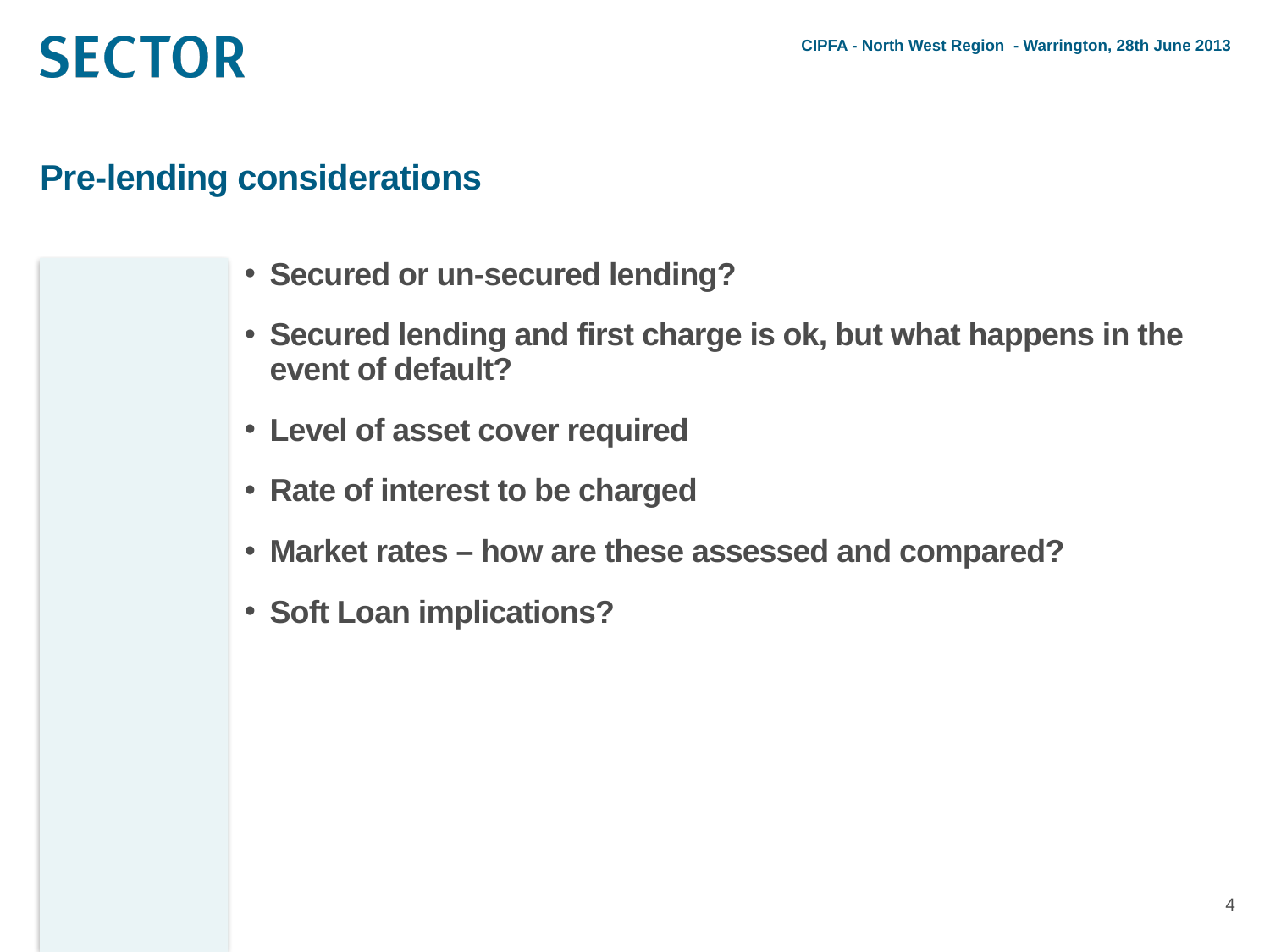

CIPFA - North West Region  - Warrington, 28th June 2013
# Pre-lending considerations
Secured or un-secured lending?
Secured lending and first charge is ok, but what happens in the event of default?
Level of asset cover required
Rate of interest to be charged
Market rates – how are these assessed and compared?
Soft Loan implications?

4